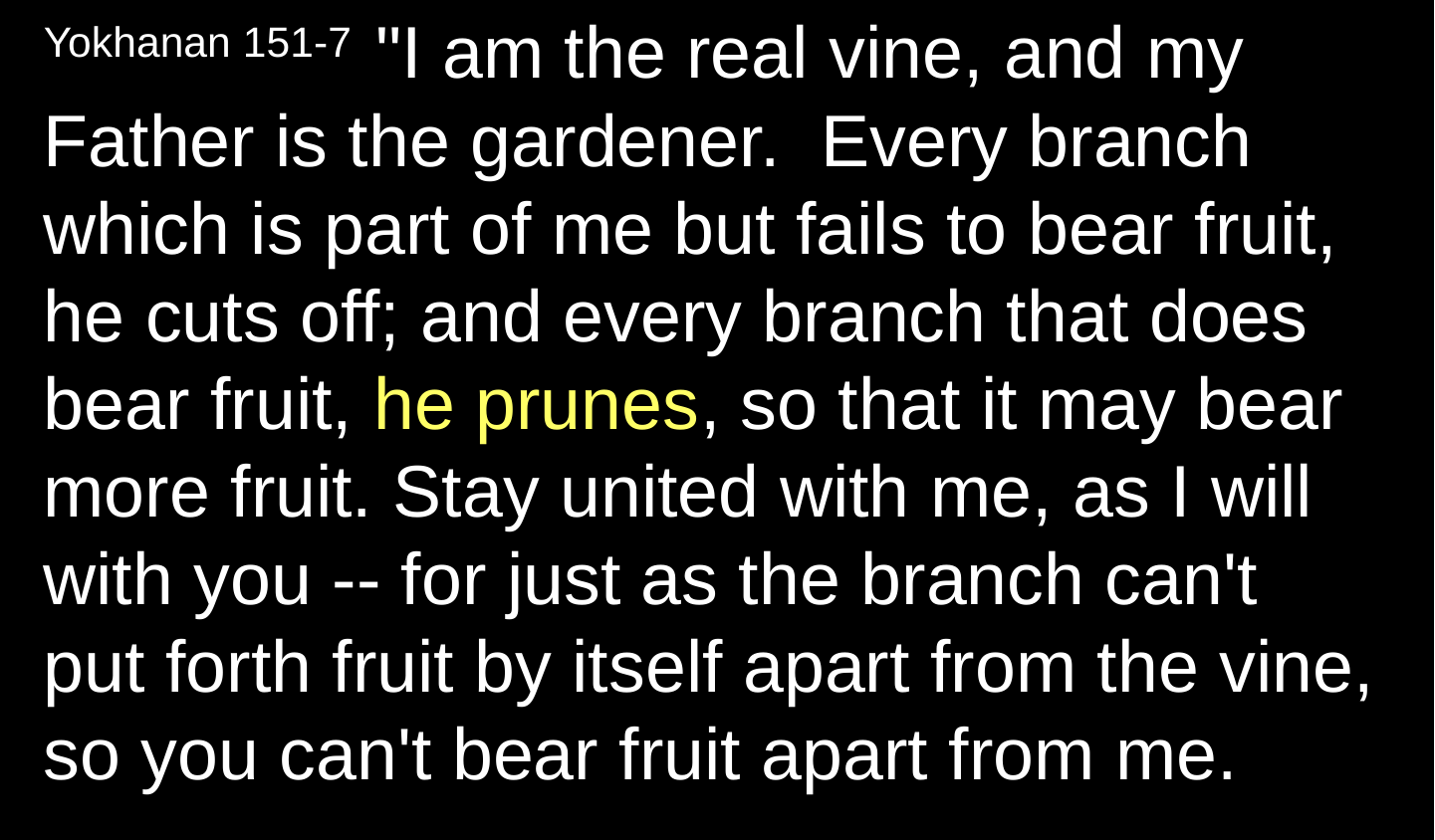

Yokhanan 151-7  "I am the real vine, and my Father is the gardener.  Every branch which is part of me but fails to bear fruit, he cuts off; and every branch that does bear fruit, he prunes, so that it may bear more fruit. Stay united with me, as I will with you -- for just as the branch can't put forth fruit by itself apart from the vine, so you can't bear fruit apart from me.